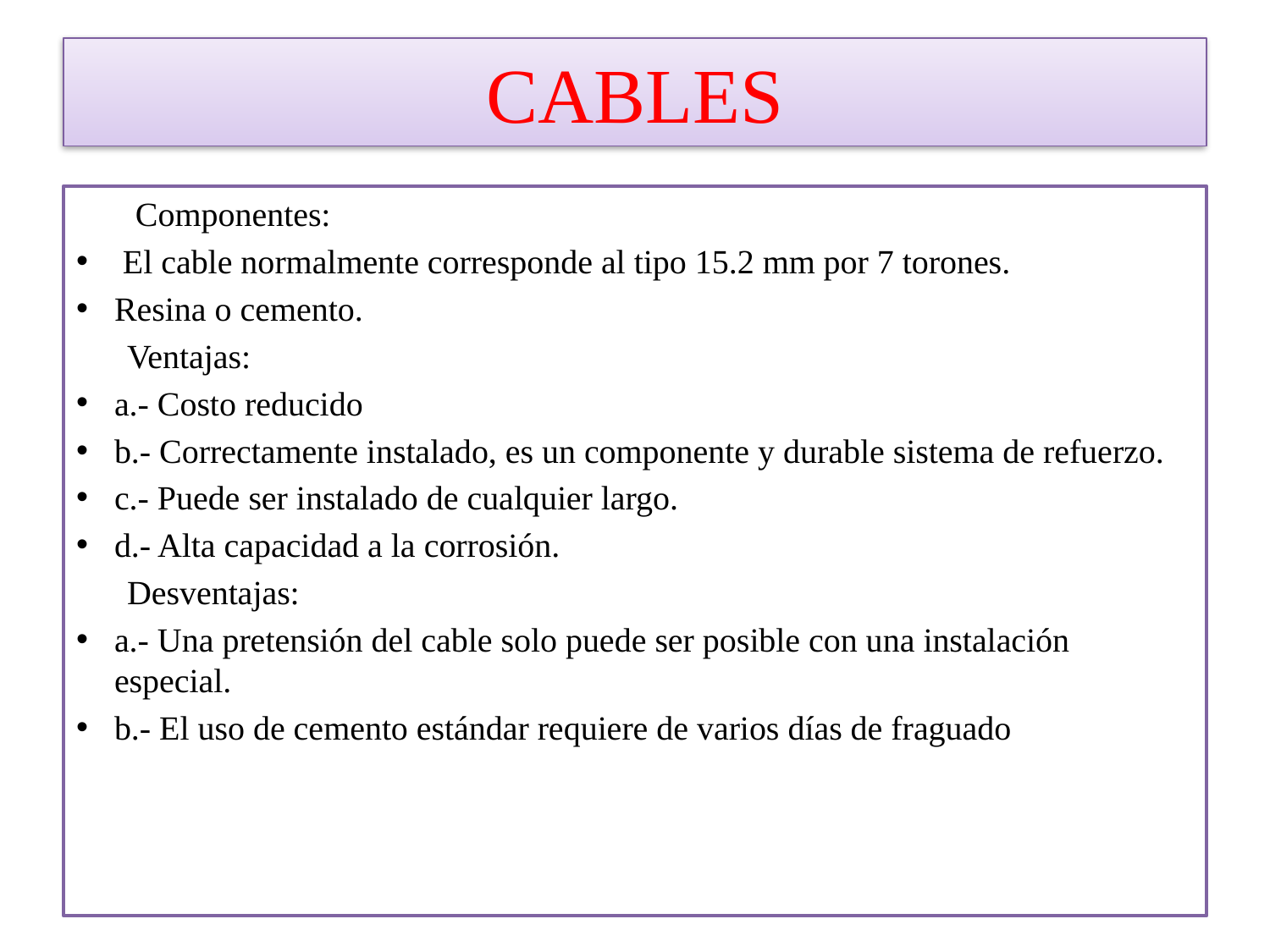

# CABLES
       Componentes:
 El cable normalmente corresponde al tipo 15.2 mm por 7 torones.
Resina o cemento.
      Ventajas:
a.- Costo reducido
b.- Correctamente instalado, es un componente y durable sistema de refuerzo.
c.- Puede ser instalado de cualquier largo.
d.- Alta capacidad a la corrosión.
      Desventajas:
a.- Una pretensión del cable solo puede ser posible con una instalación especial.
b.- El uso de cemento estándar requiere de varios días de fraguado